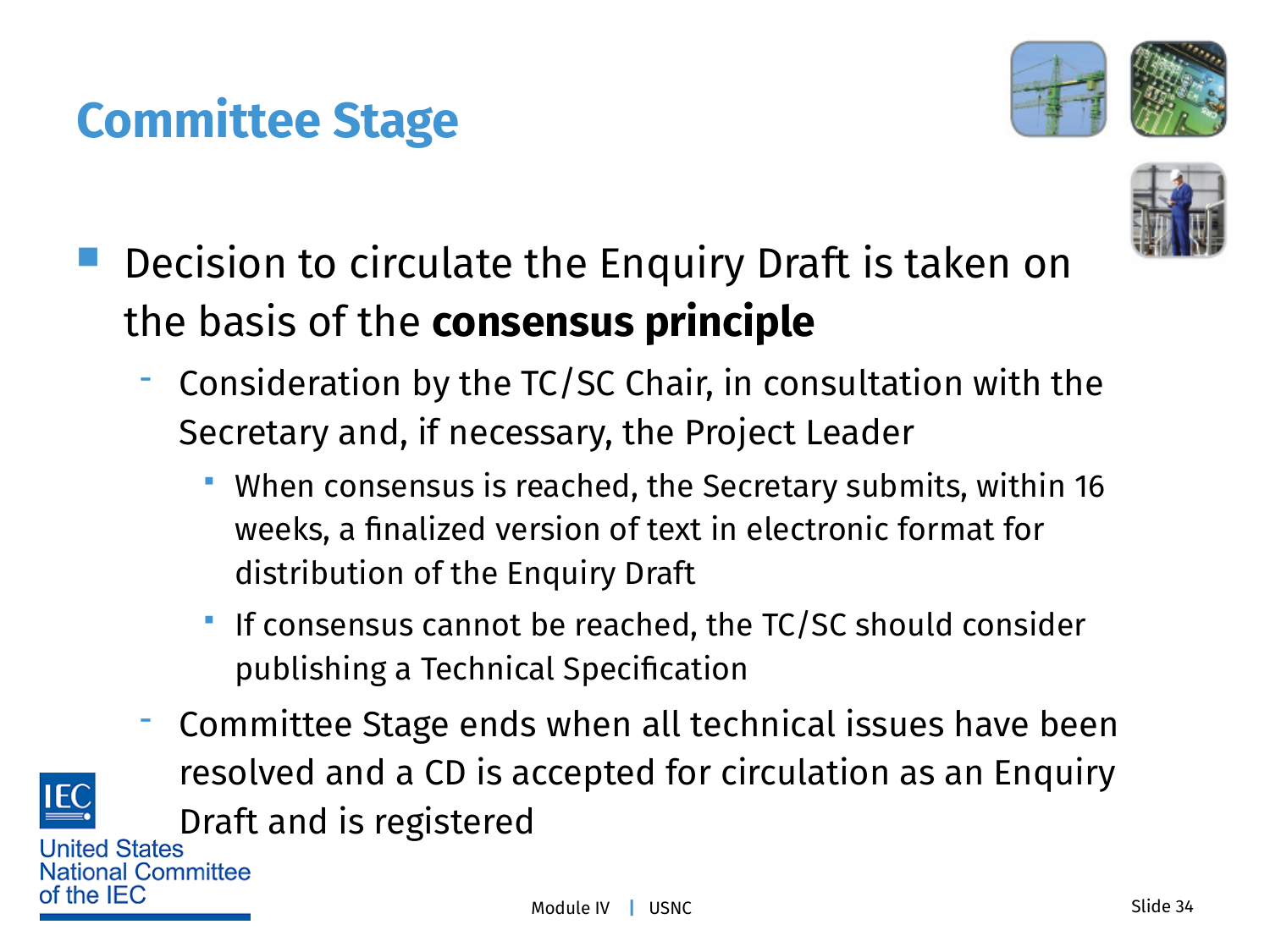

# Committee Stage
Decision to circulate the Enquiry Draft is taken on
the basis of the consensus principle
Consideration by the TC/SC Chair, in consultation with the Secretary and, if necessary, the Project Leader
When consensus is reached, the Secretary submits, within 16 weeks, a finalized version of text in electronic format for distribution of the Enquiry Draft
If consensus cannot be reached, the TC/SC should consider publishing a Technical Specification
Committee Stage ends when all technical issues have been resolved and a CD is accepted for circulation as an Enquiry Draft and is registered

Slide 34